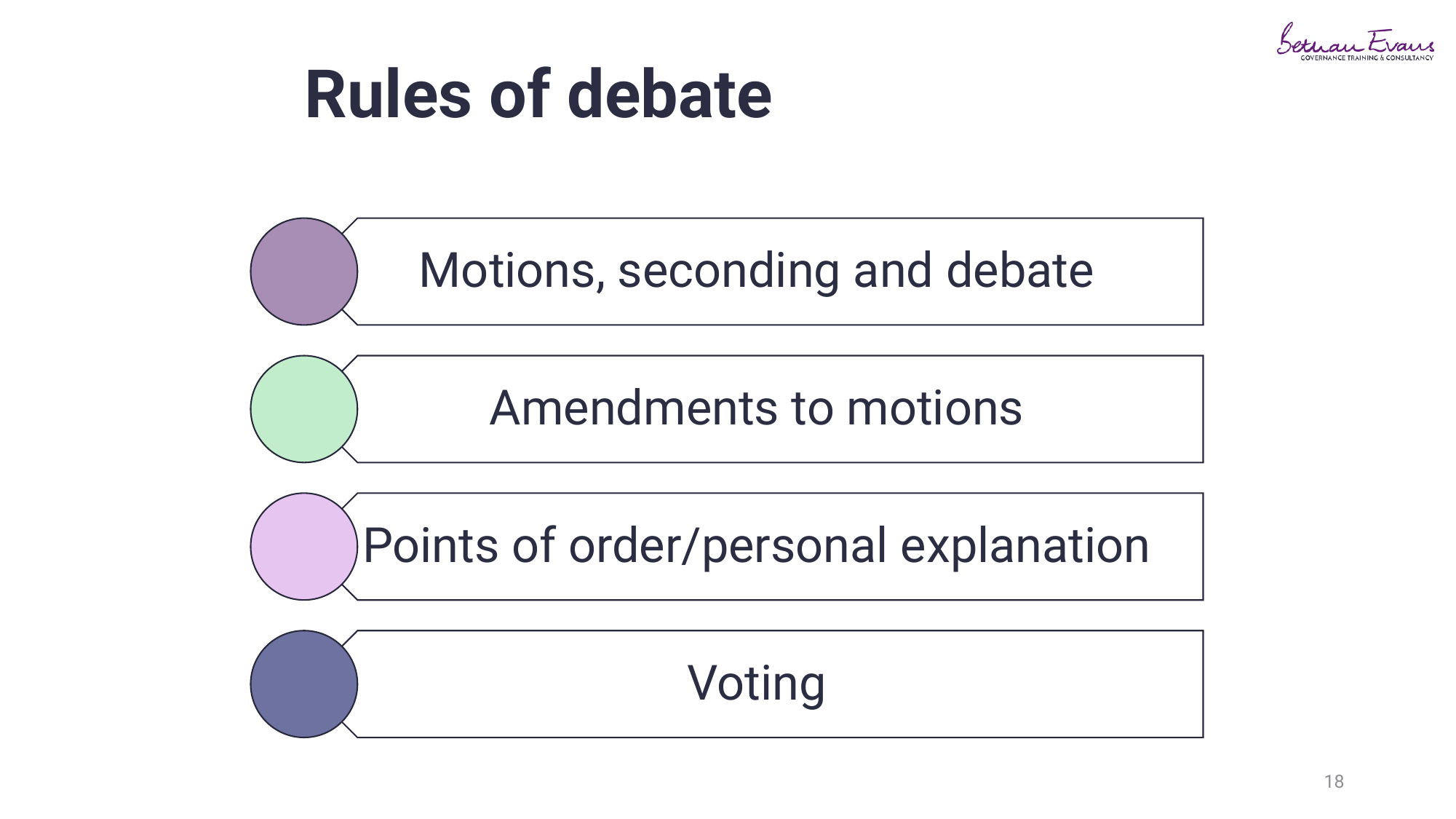

# Rules of debate
Motions, seconding and debate
Amendments to motions
Points of order/personal explanation
Voting
18